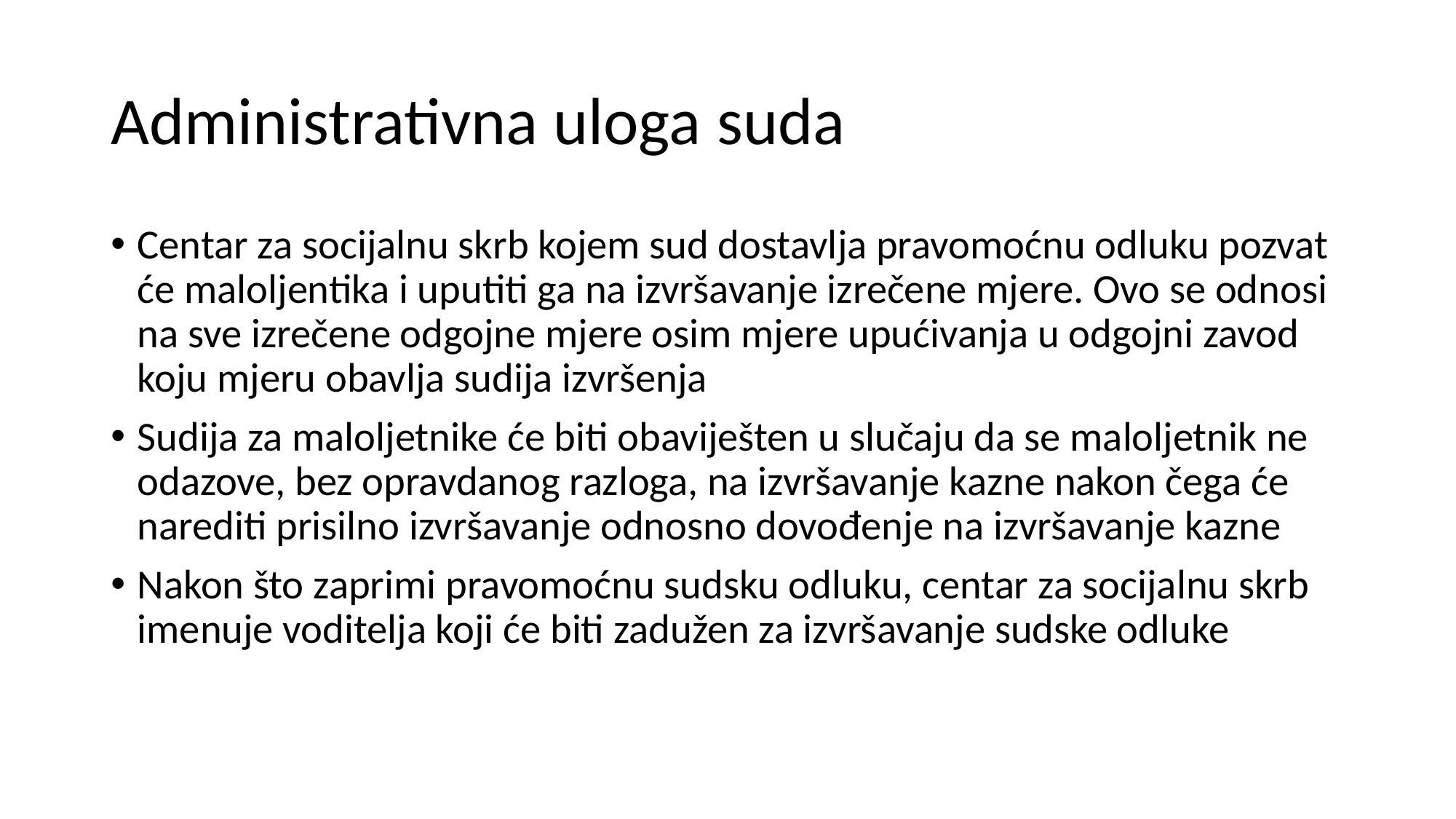

# Administrativna uloga suda
Centar za socijalnu skrb kojem sud dostavlja pravomoćnu odluku pozvat će maloljentika i uputiti ga na izvršavanje izrečene mjere. Ovo se odnosi na sve izrečene odgojne mjere osim mjere upućivanja u odgojni zavod koju mjeru obavlja sudija izvršenja
Sudija za maloljetnike će biti obaviješten u slučaju da se maloljetnik ne odazove, bez opravdanog razloga, na izvršavanje kazne nakon čega će narediti prisilno izvršavanje odnosno dovođenje na izvršavanje kazne
Nakon što zaprimi pravomoćnu sudsku odluku, centar za socijalnu skrb imenuje voditelja koji će biti zadužen za izvršavanje sudske odluke